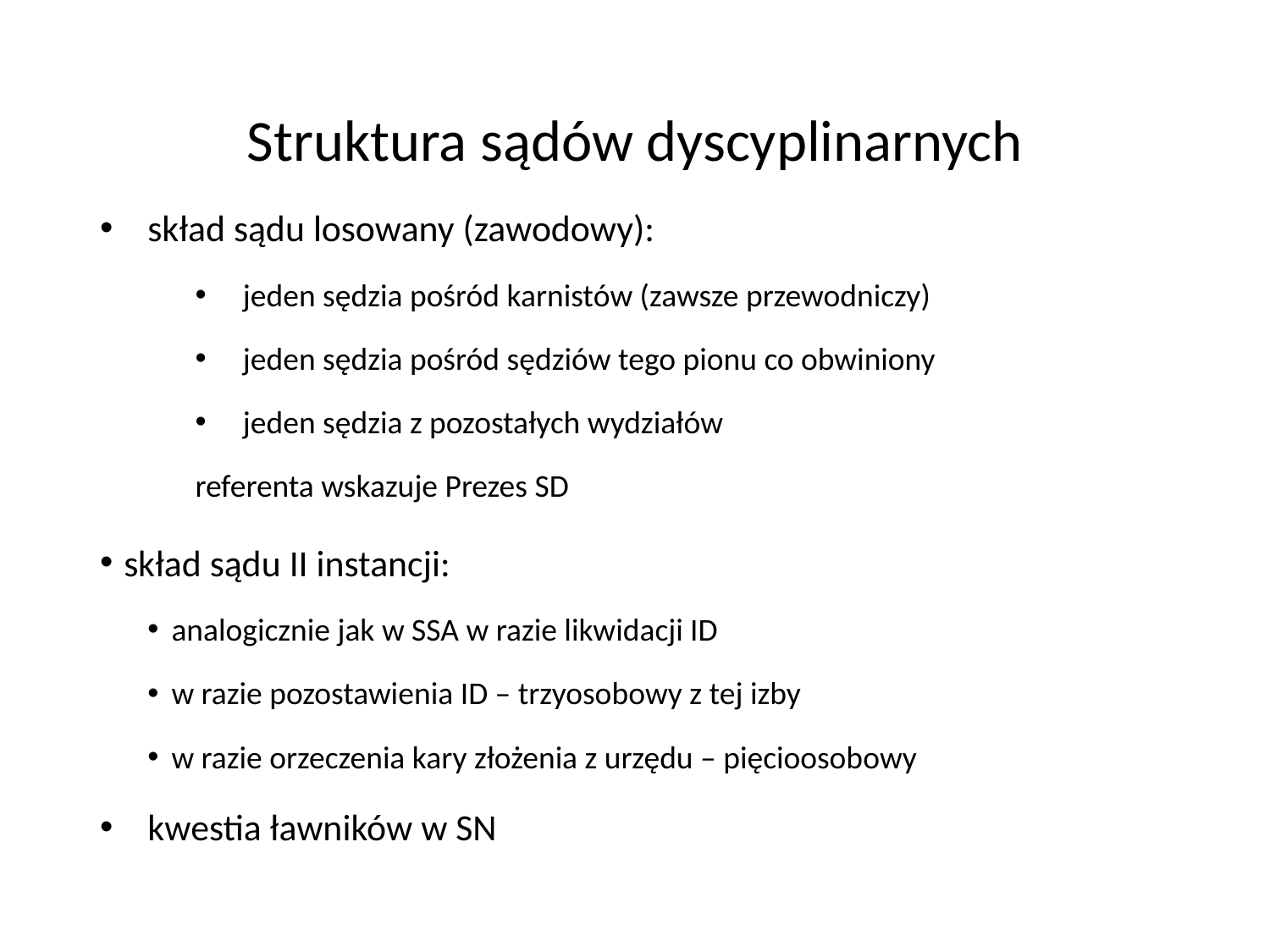

# Struktura sądów dyscyplinarnych
skład sądu losowany (zawodowy):
jeden sędzia pośród karnistów (zawsze przewodniczy)
jeden sędzia pośród sędziów tego pionu co obwiniony
jeden sędzia z pozostałych wydziałów
referenta wskazuje Prezes SD
skład sądu II instancji:
analogicznie jak w SSA w razie likwidacji ID
w razie pozostawienia ID – trzyosobowy z tej izby
w razie orzeczenia kary złożenia z urzędu – pięcioosobowy
kwestia ławników w SN